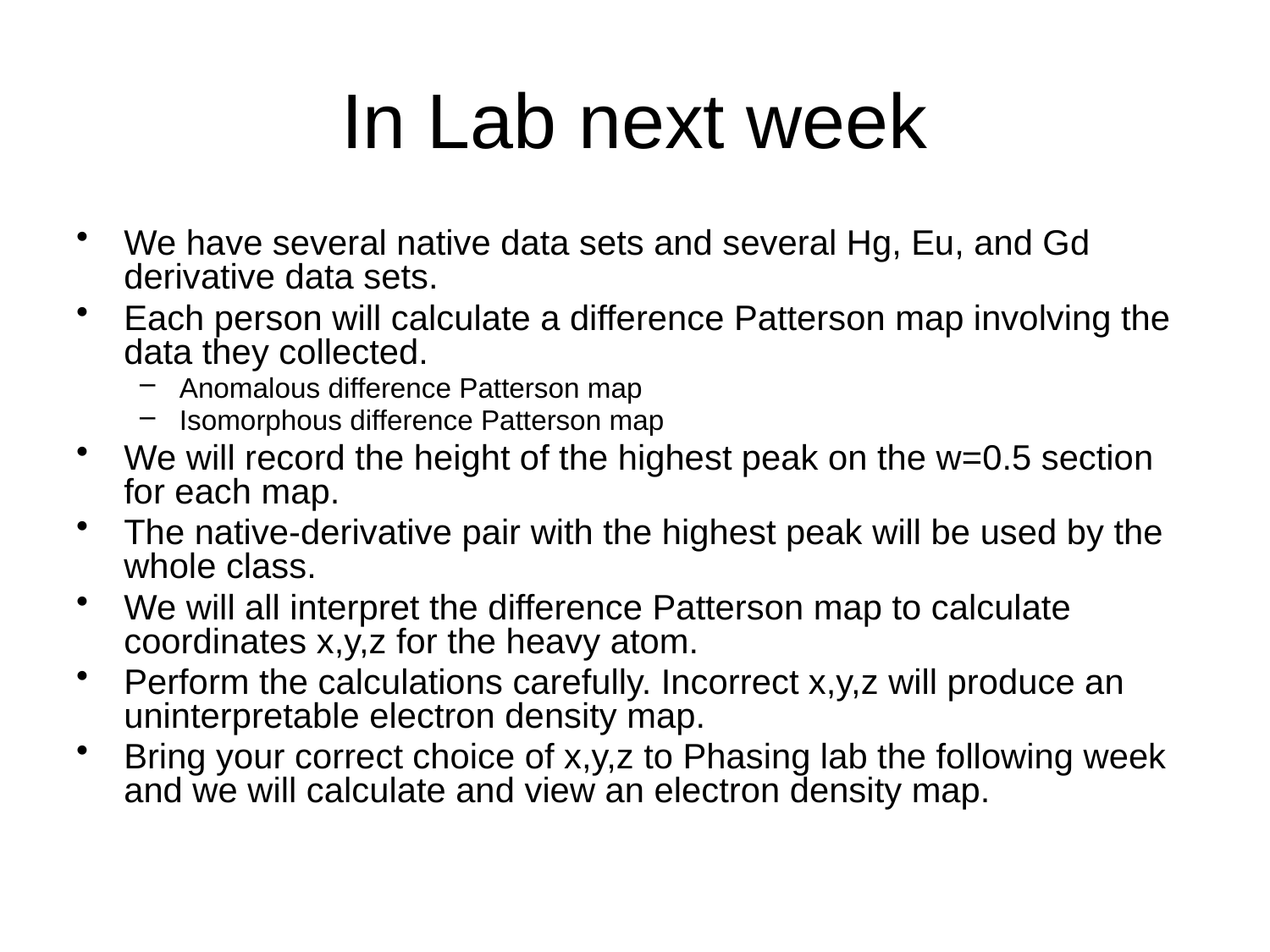

# In Lab next week
We have several native data sets and several Hg, Eu, and Gd derivative data sets.
Each person will calculate a difference Patterson map involving the data they collected.
Anomalous difference Patterson map
Isomorphous difference Patterson map
We will record the height of the highest peak on the w=0.5 section for each map.
The native-derivative pair with the highest peak will be used by the whole class.
We will all interpret the difference Patterson map to calculate coordinates x,y,z for the heavy atom.
Perform the calculations carefully. Incorrect x,y,z will produce an uninterpretable electron density map.
Bring your correct choice of x,y,z to Phasing lab the following week and we will calculate and view an electron density map.